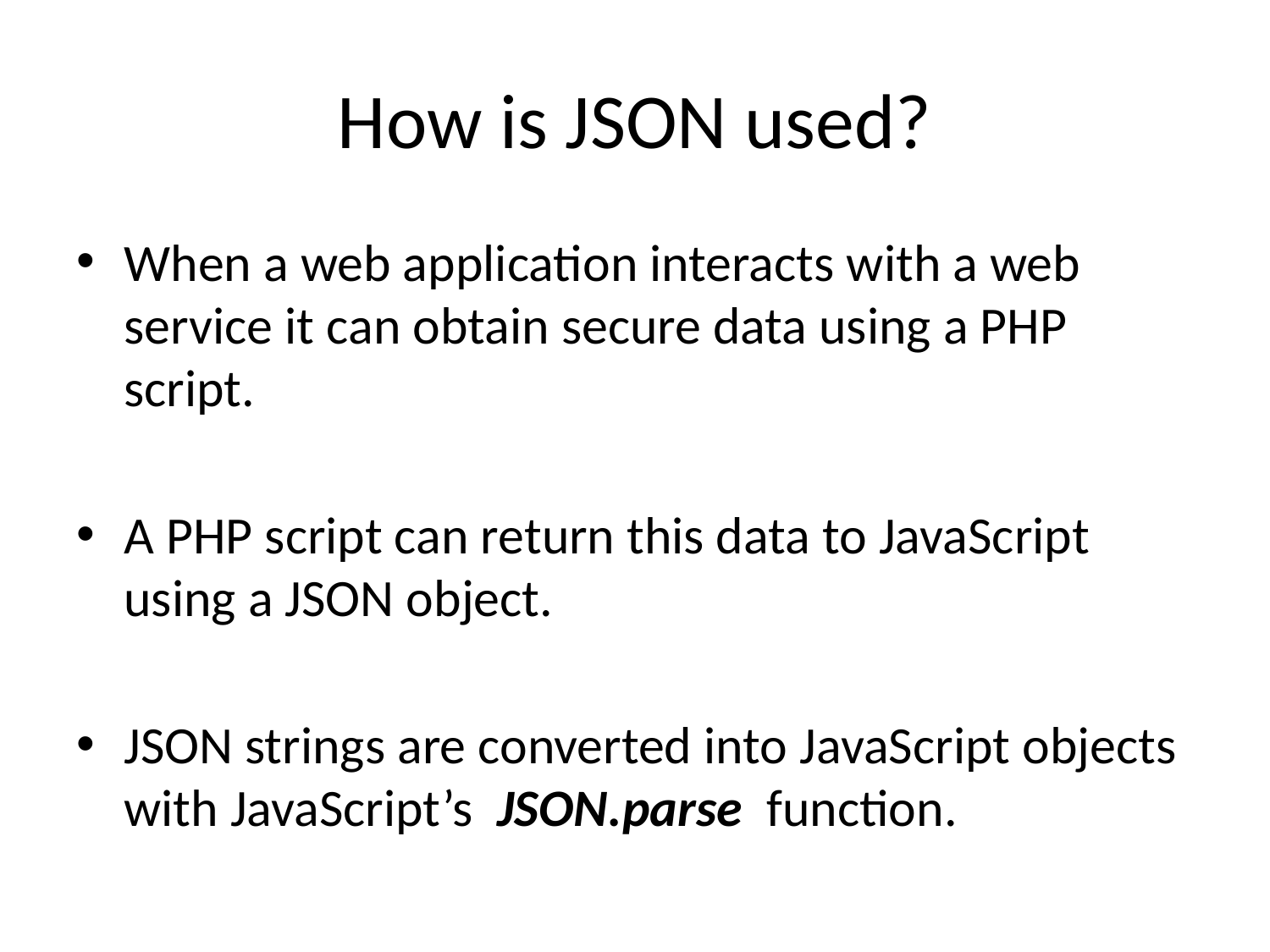

# How is JSON used?
When a web application interacts with a web service it can obtain secure data using a PHP script.

A PHP script can return this data to JavaScript using a JSON object.

JSON strings are converted into JavaScript objects with JavaScript’s  JSON.parse  function.